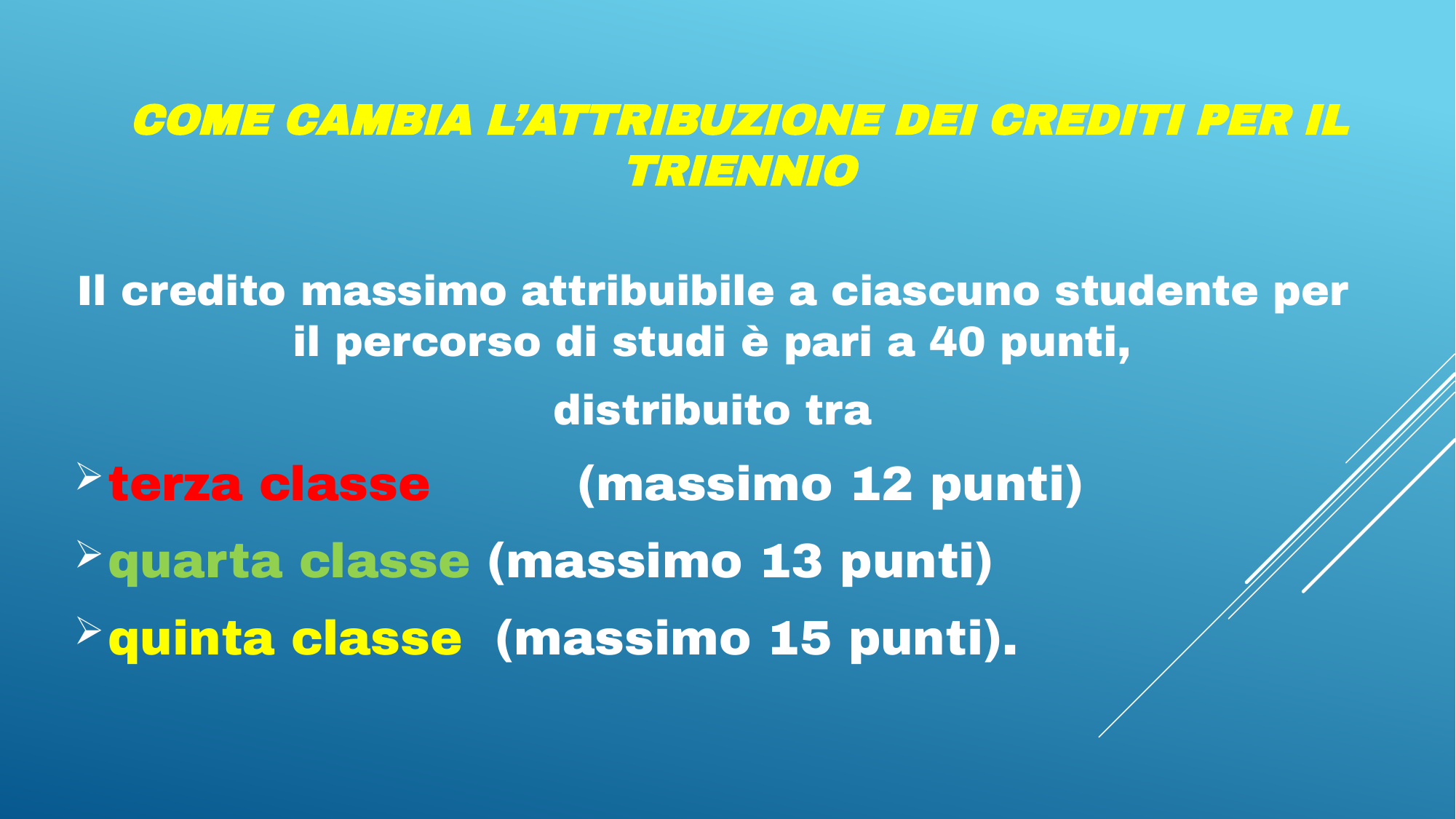

# Come cambia l’attribuzione dei crediti per il triennio
Il credito massimo attribuibile a ciascuno studente per il percorso di studi è pari a 40 punti,
 distribuito tra
terza classe 	  (massimo 12 punti)
quarta classe (massimo 13 punti)
quinta classe  (massimo 15 punti).